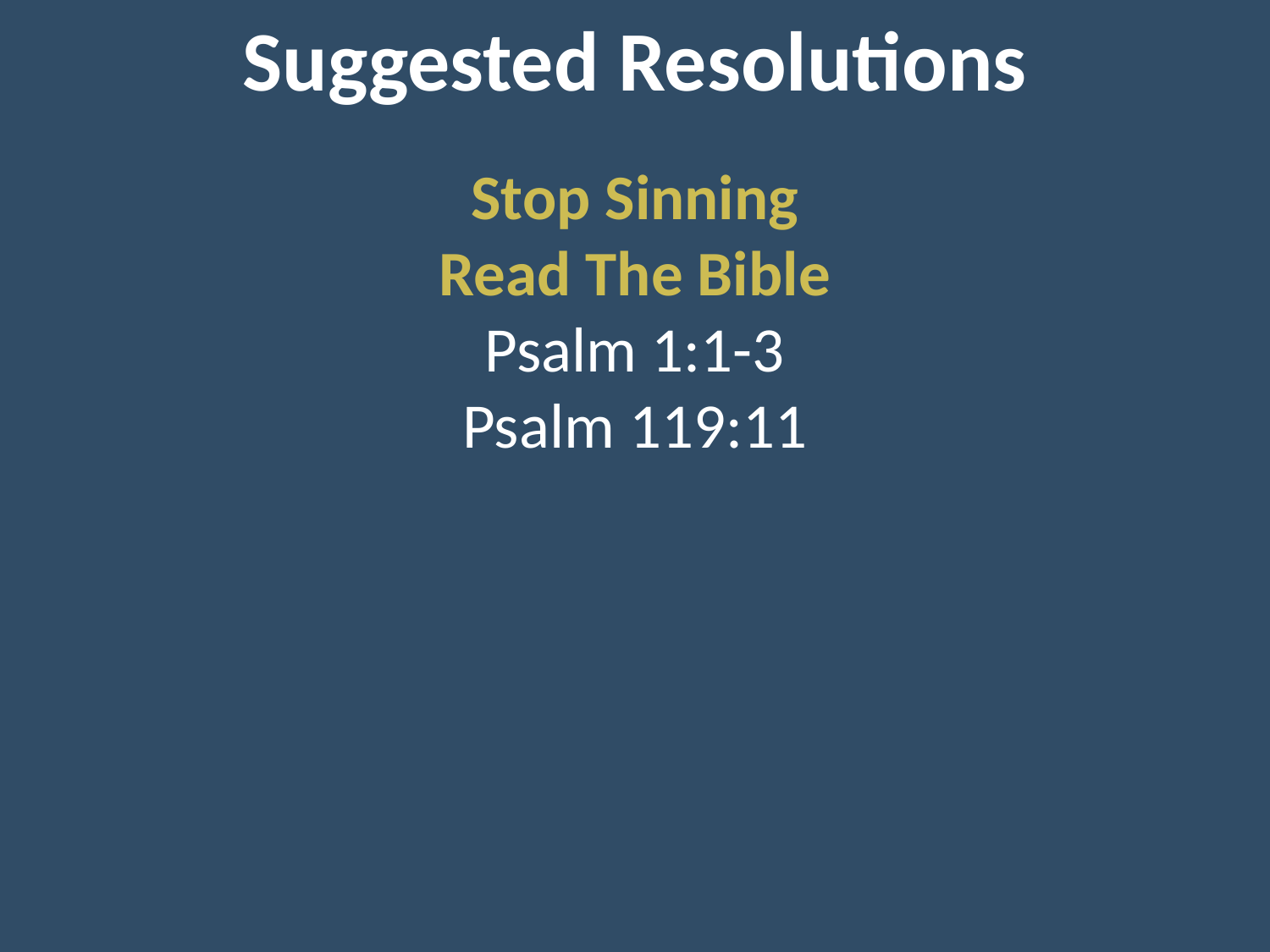

Suggested Resolutions

Stop Sinning
Read The Bible
Psalm 1:1-3
Psalm 119:11